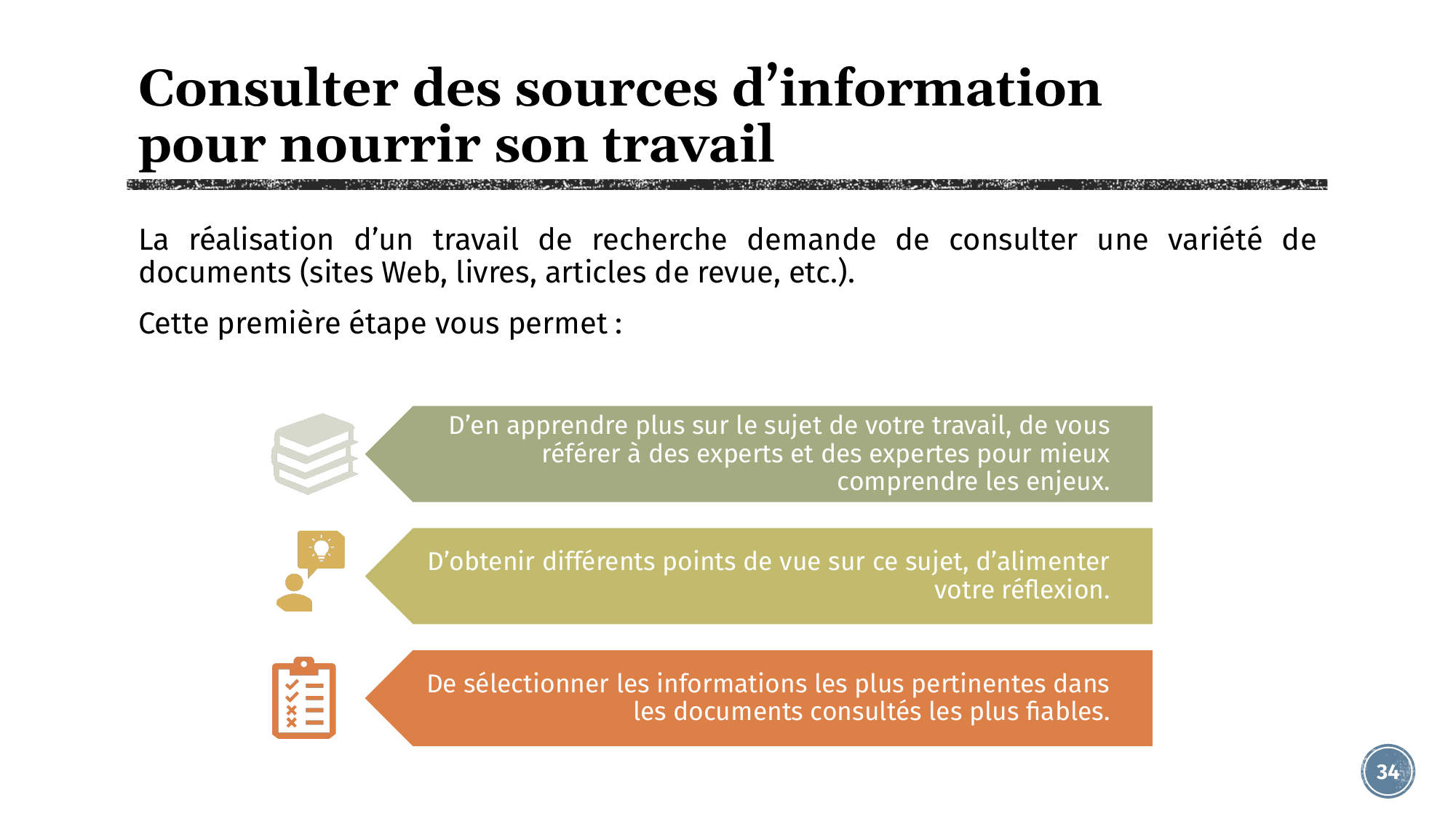

# Consulter des sources d’information pour nourrir son travail
La réalisation d’un travail de recherche demande de consulter une variété de documents (sites Web, livres, articles de revue, etc.).
Cette première étape vous permet :

D’en apprendre plus sur le sujet de votre travail, de vous référer à des experts et des expertes pour mieux comprendre les enjeux.
D’obtenir différents points de vue sur ce sujet, d’alimenter votre réflexion.
De sélectionner les informations les plus pertinentes dans les documents consultés les plus fiables.
34